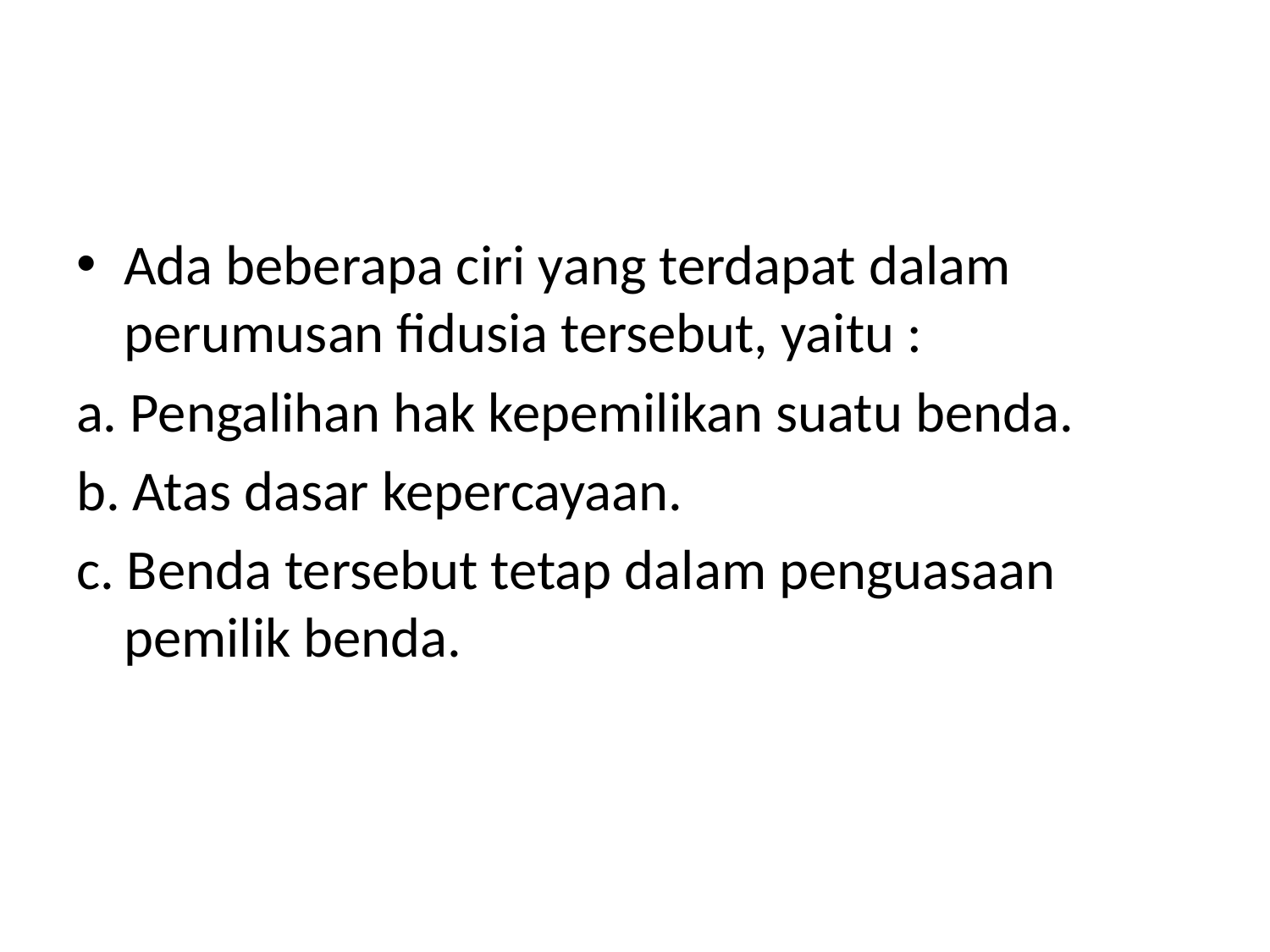

#
Ada beberapa ciri yang terdapat dalam perumusan fidusia tersebut, yaitu :
a. Pengalihan hak kepemilikan suatu benda.
b. Atas dasar kepercayaan.
c. Benda tersebut tetap dalam penguasaan pemilik benda.